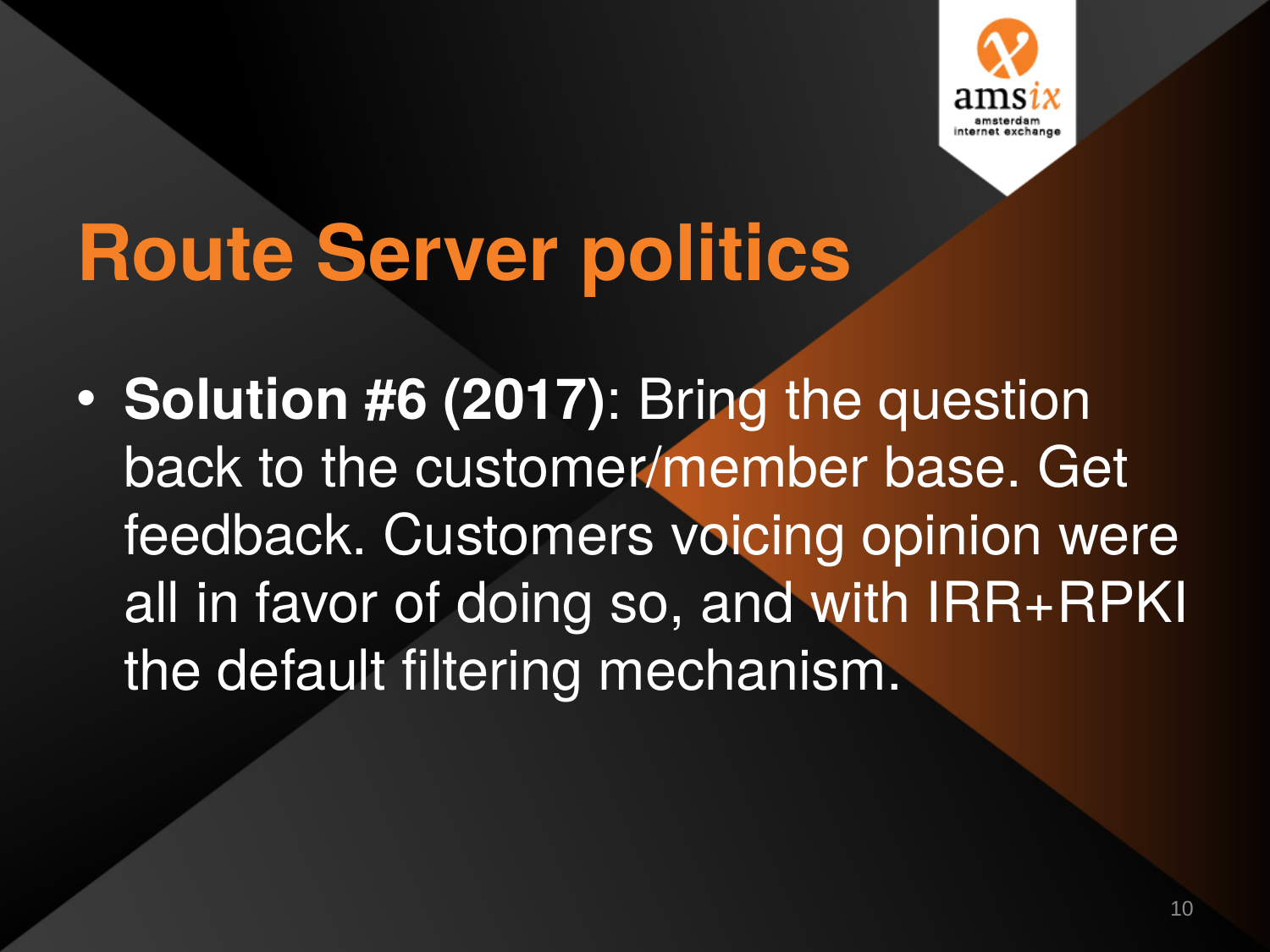

# Route Server politics
Solution #6 (2017): Bring the question back to the customer/member base. Get feedback. Customers voicing opinion were all in favor of doing so, and with IRR+RPKI the default filtering mechanism.
10